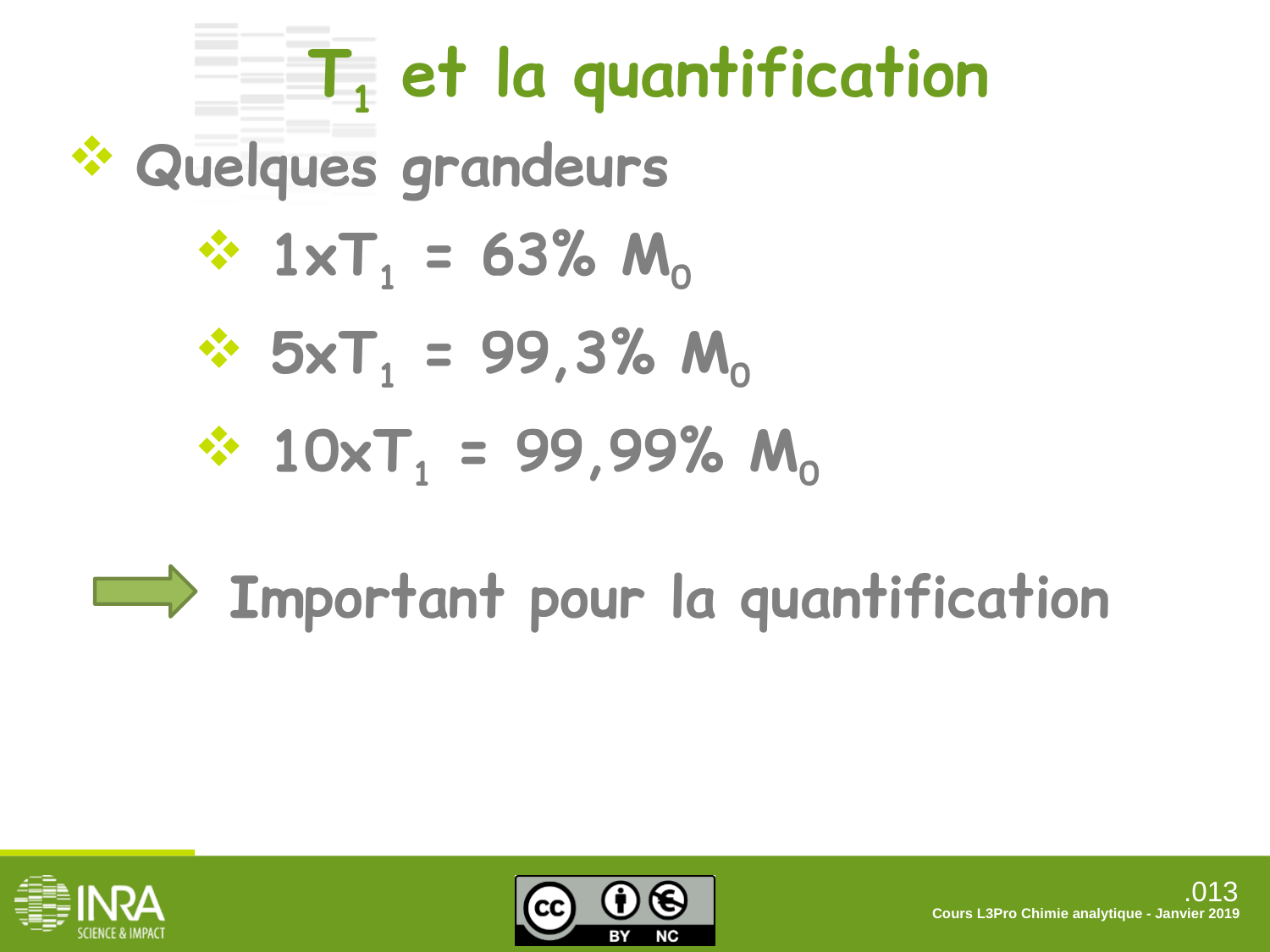

T1 et la quantification
 Quelques grandeurs
 1xT1 = 63% M0
 5xT1 = 99,3% M0
 10xT1 = 99,99% M0
Important pour la quantification